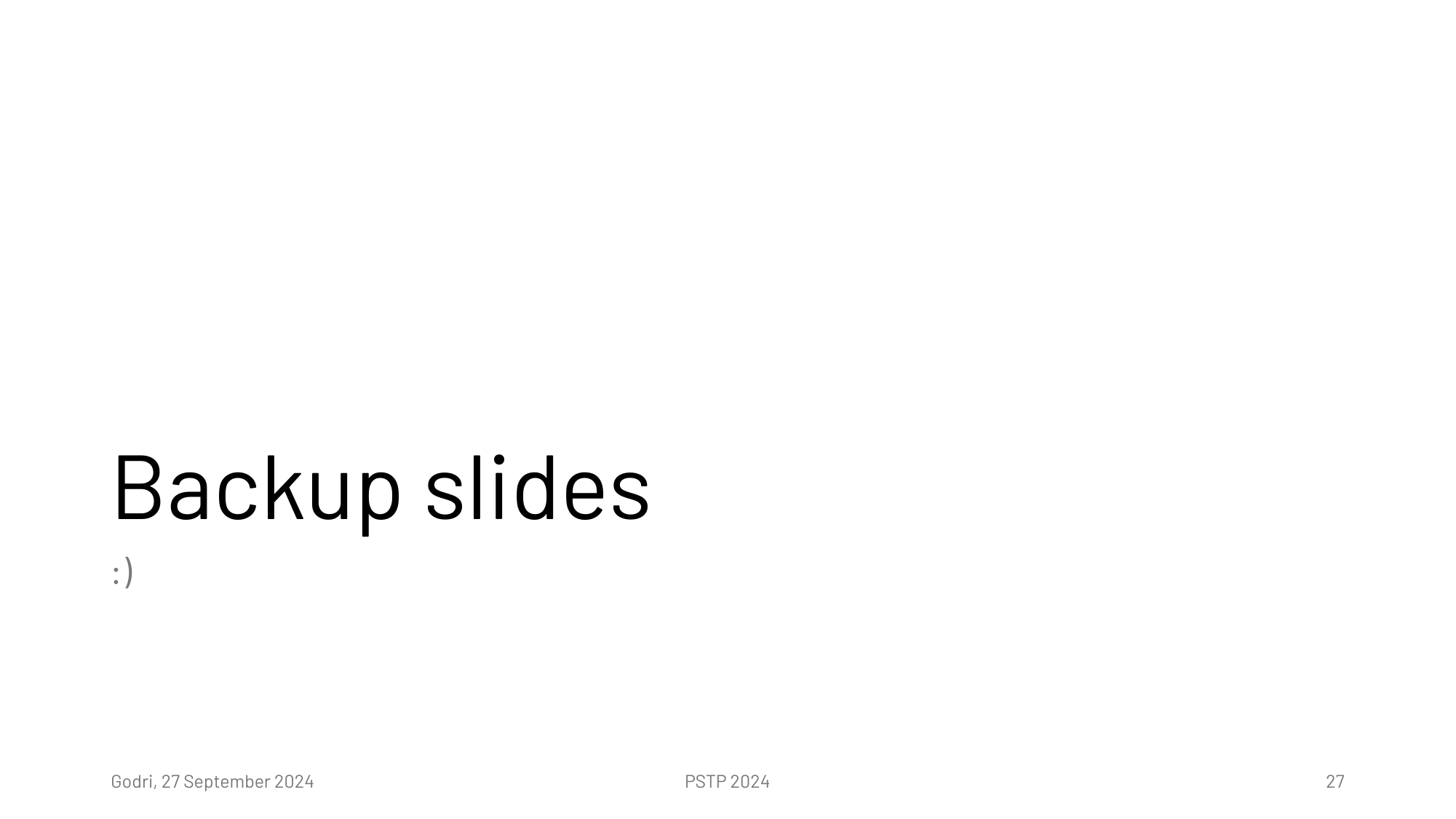

# Backup slides
:)
Godri, 27 September 2024
PSTP 2024
27